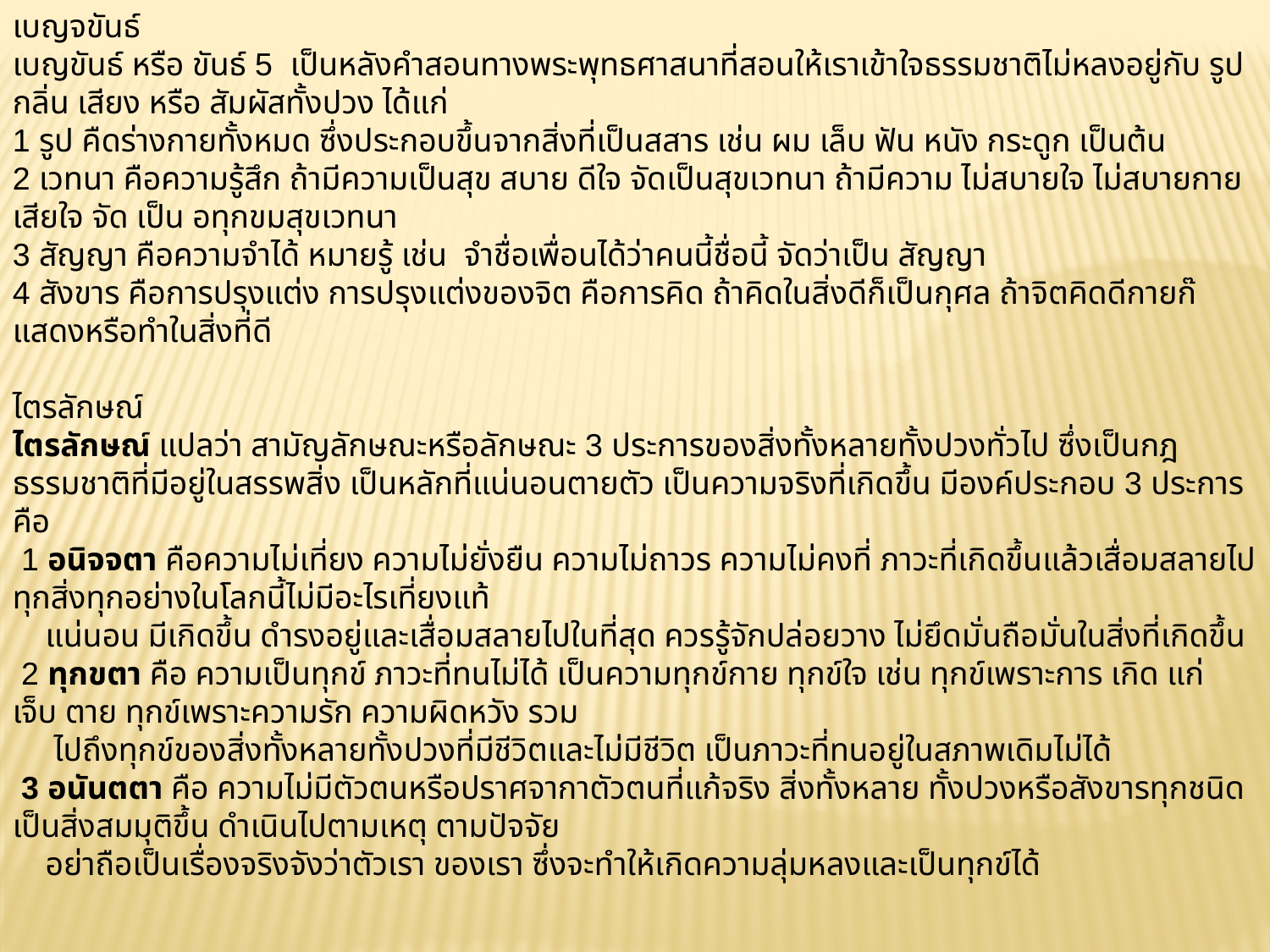

เบญจขันธ์
เบญขันธ์ หรือ ขันธ์ 5  เป็นหลังคำสอนทางพระพุทธศาสนาที่สอนให้เราเข้าใจธรรมชาติไม่หลงอยู่กับ รูป กลิ่น เสียง หรือ สัมผัสทั้งปวง ได้แก่
1 รูป คืดร่างกายทั้งหมด ซึ่งประกอบขึ้นจากสิ่งที่เป็นสสาร เช่น ผม เล็บ ฟัน หนัง กระดูก เป็นต้น
2 เวทนา คือความรู้สึก ถ้ามีความเป็นสุข สบาย ดีใจ จัดเป็นสุขเวทนา ถ้ามีความ ไม่สบายใจ ไม่สบายกาย เสียใจ จัด เป็น อทุกขมสุขเวทนา
3 สัญญา คือความจำได้ หมายรู้ เช่น  จำชื่อเพื่อนได้ว่าคนนี้ชื่อนี้ จัดว่าเป็น สัญญา
4 สังขาร คือการปรุงแต่ง การปรุงแต่งของจิต คือการคิด ถ้าคิดในสิ่งดีก็เป็นกุศล ถ้าจิตคิดดีกายก๊แสดงหรือทำในสิ่งที่ดี

ไตรลักษณ์
ไตรลักษณ์ แปลว่า สามัญลักษณะหรือลักษณะ 3 ประการของสิ่งทั้งหลายทั้งปวงทั่วไป ซึ่งเป็นกฎธรรมชาติที่มีอยู่ในสรรพสิ่ง เป็นหลักที่แน่นอนตายตัว เป็นความจริงที่เกิดขึ้น มีองค์ประกอบ 3 ประการคือ
 1 อนิจจตา คือความไม่เที่ยง ความไม่ยั่งยืน ความไม่ถาวร ความไม่คงที่ ภาวะที่เกิดขึ้นแล้วเสื่อมสลายไป ทุกสิ่งทุกอย่างในโลกนี้ไม่มีอะไรเที่ยงแท้
    แน่นอน มีเกิดขึ้น ดำรงอยู่และเสื่อมสลายไปในที่สุด ควรรู้จักปล่อยวาง ไม่ยึดมั่นถือมั่นในสิ่งที่เกิดขึ้น
 2 ทุกขตา คือ ความเป็นทุกข์ ภาวะที่ทนไม่ได้ เป็นความทุกข์กาย ทุกข์ใจ เช่น ทุกข์เพราะการ เกิด แก่ เจ็บ ตาย ทุกข์เพราะความรัก ความผิดหวัง รวม
     ไปถึงทุกข์ของสิ่งทั้งหลายทั้งปวงที่มีชีวิตและไม่มีชีวิต เป็นภาวะที่ทนอยู่ในสภาพเดิมไม่ได้
 3 อนันตตา คือ ความไม่มีตัวตนหรือปราศจากาตัวตนที่แก้จริง สิ่งทั้งหลาย ทั้งปวงหรือสังขารทุกชนิดเป็นสิ่งสมมุติขึ้น ดำเนินไปตามเหตุ ตามปัจจัย
    อย่าถือเป็นเรื่องจริงจังว่าตัวเรา ของเรา ซึ่งจะทำให้เกิดความลุ่มหลงและเป็นทุกข์ได้